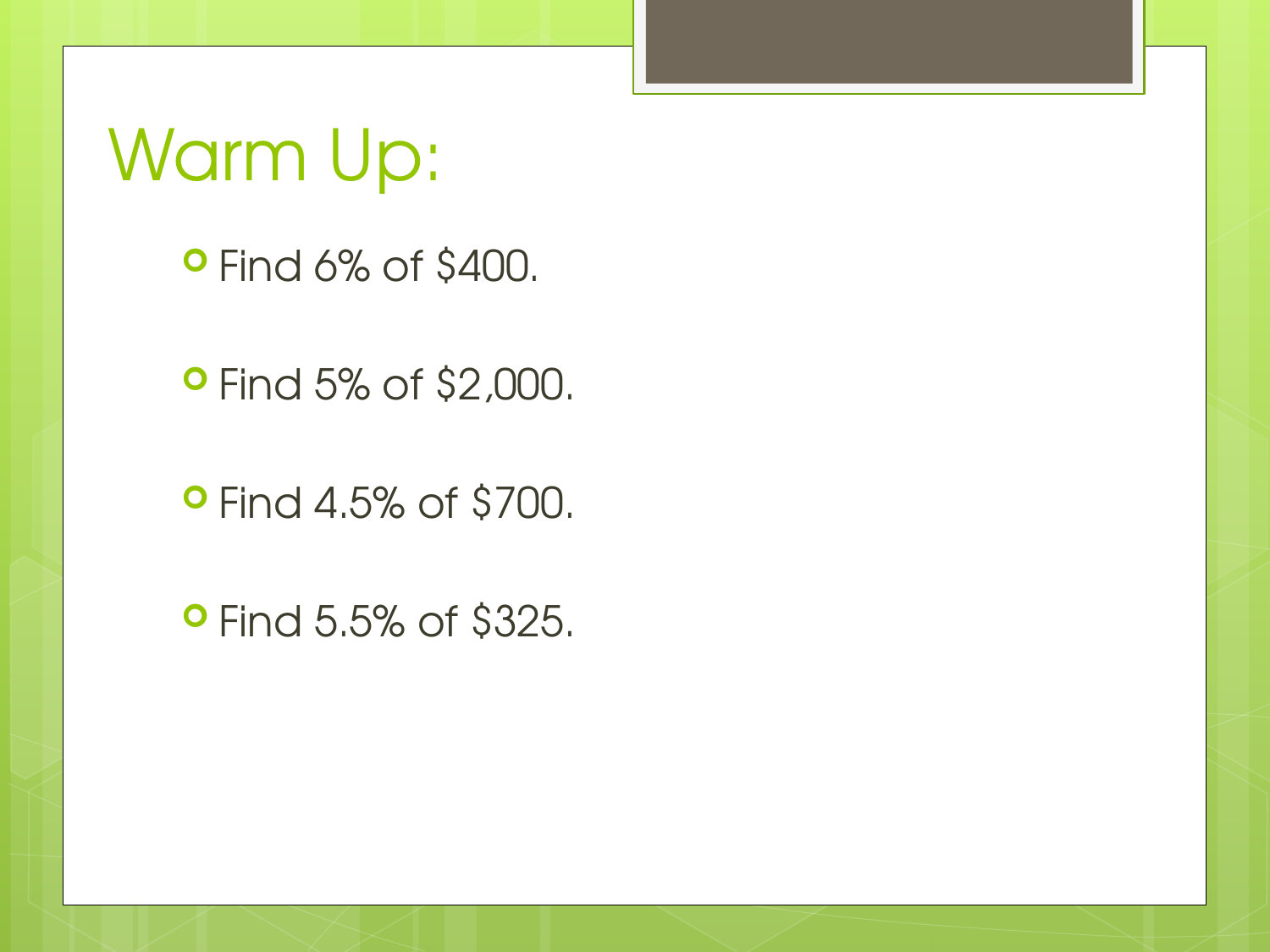

# Warm Up:
Find 6% of $400.

Find 5% of $2,000.

Find 4.5% of $700.

Find 5.5% of $325.